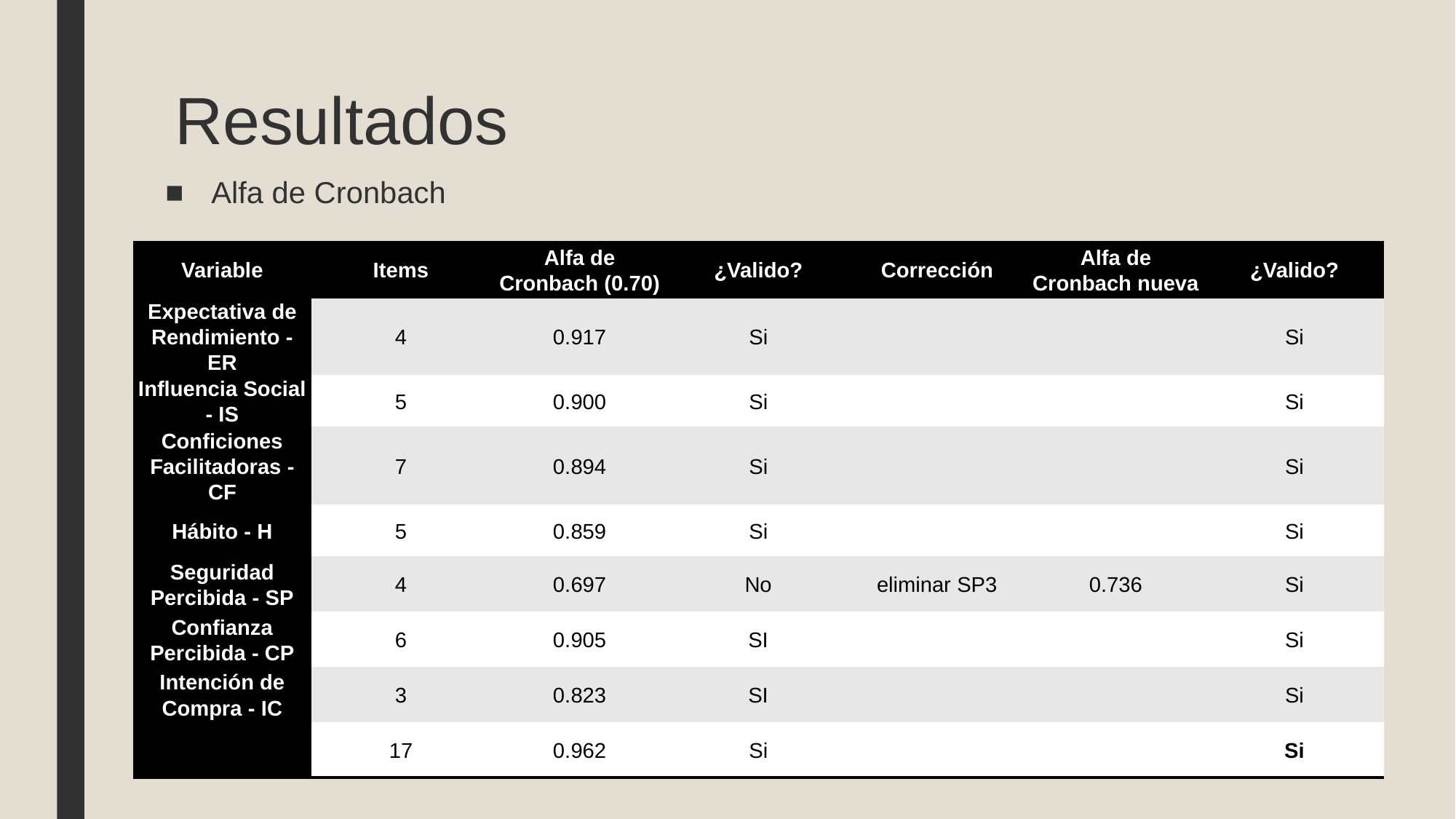

# Resultados
Alfa de Cronbach

| Variable | Items | Alfa de Cronbach (0.70) | ¿Valido? | Corrección | Alfa de Cronbach nueva | ¿Valido? |
| --- | --- | --- | --- | --- | --- | --- |
| Expectativa de Rendimiento - ER | 4 | 0.917 | Si |  |  | Si |
| Influencia Social - IS | 5 | 0.900 | Si |  |  | Si |
| Conficiones Facilitadoras - CF | 7 | 0.894 | Si |  |  | Si |
| Hábito - H | 5 | 0.859 | Si |  |  | Si |
| Seguridad Percibida - SP | 4 | 0.697 | No | eliminar SP3 | 0.736 | Si |
| Confianza Percibida - CP | 6 | 0.905 | SI |  |  | Si |
| Intención de Compra - IC | 3 | 0.823 | SI |  |  | Si |
| Calidad de Servicio - CS | 17 | 0.962 | Si |  |  | Si |